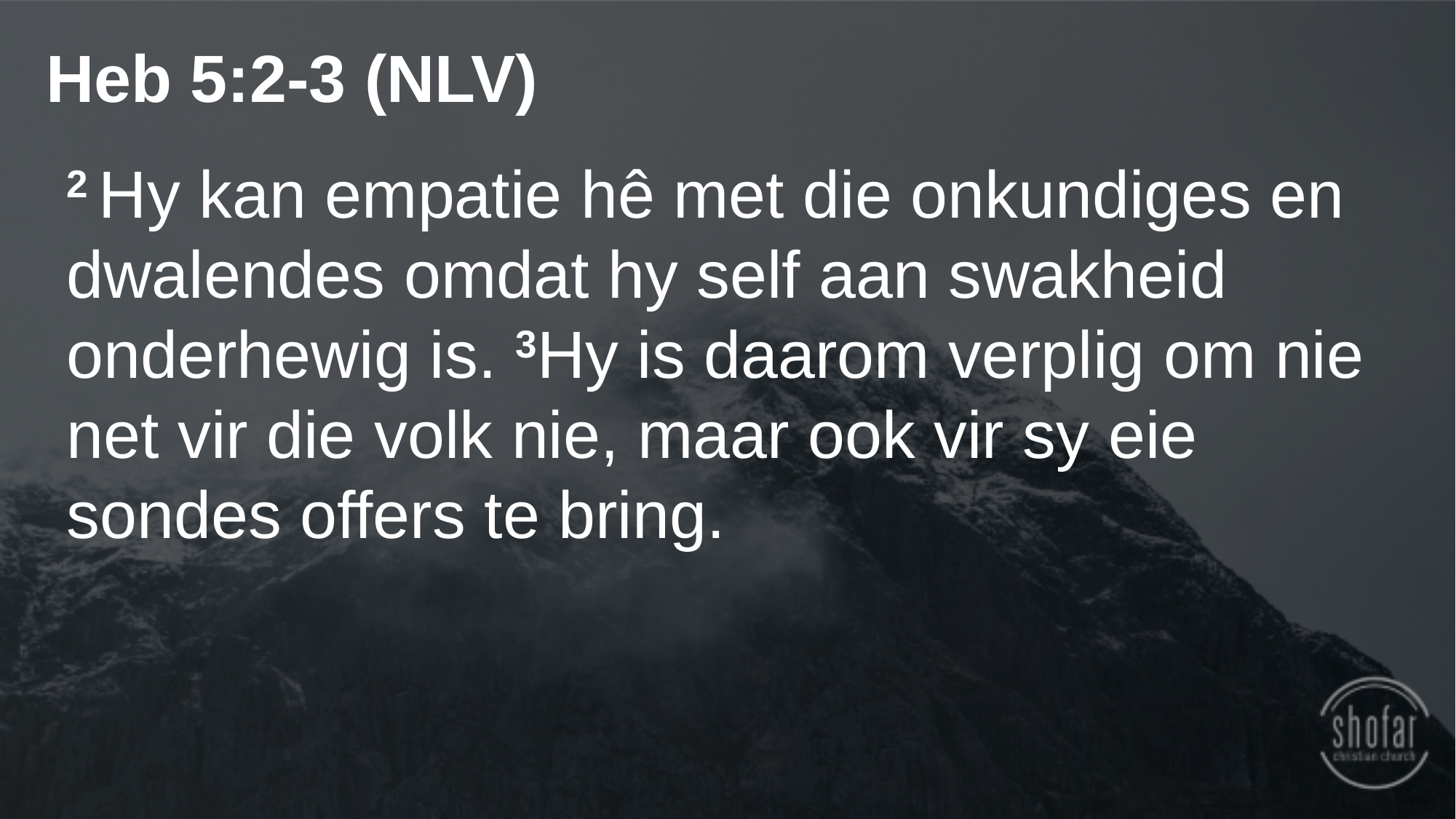

Heb 5:2-3 (NLV)
2 Hy kan empatie hê met die onkundiges en dwalendes omdat hy self aan swakheid onderhewig is. 3Hy is daarom verplig om nie net vir die volk nie, maar ook vir sy eie sondes offers te bring.